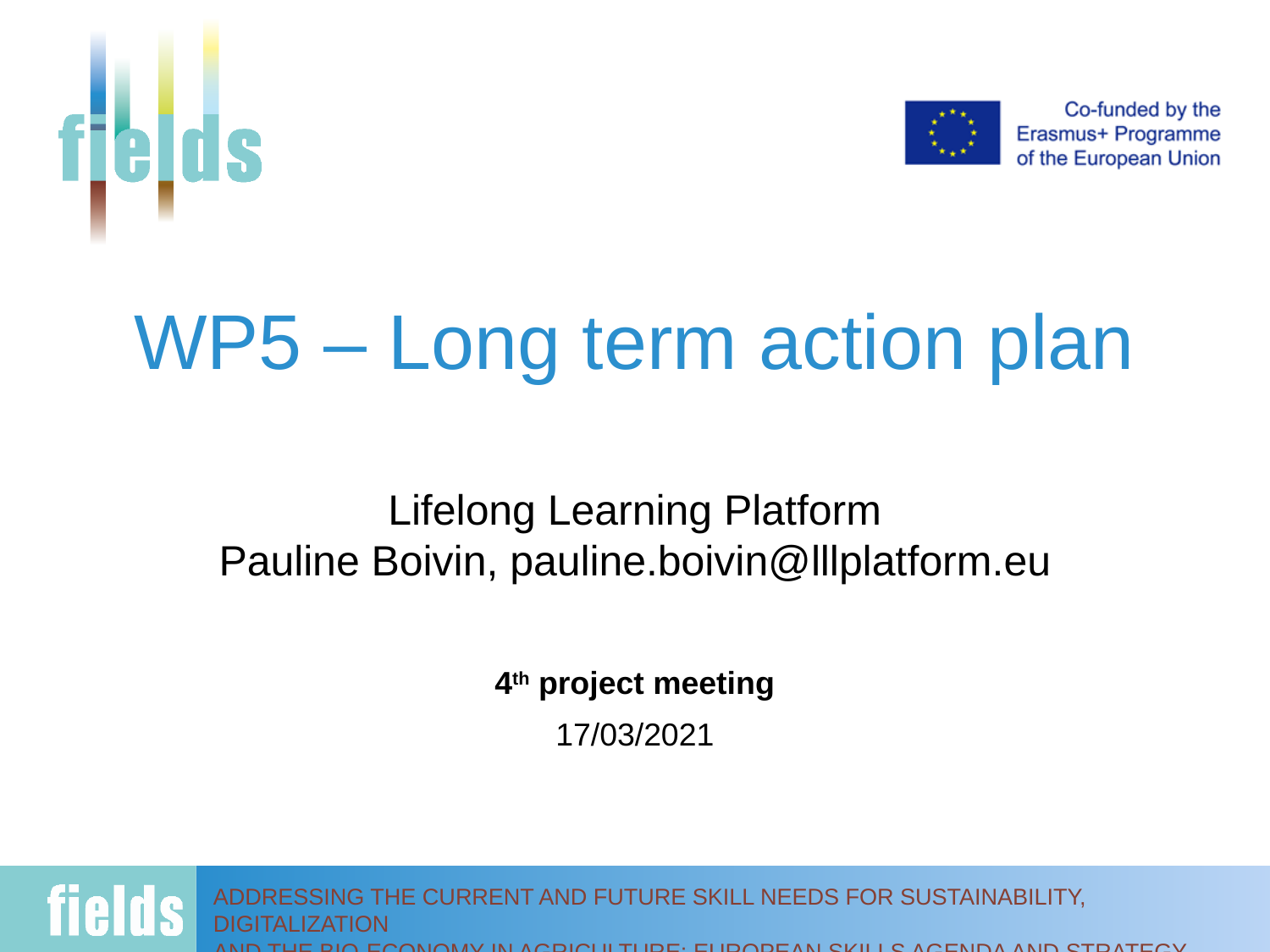

# WP5 – Long term action plan

Lifelong Learning Platform
Pauline Boivin, pauline.boivin@lllplatform.eu

4th project meeting
17/03/2021